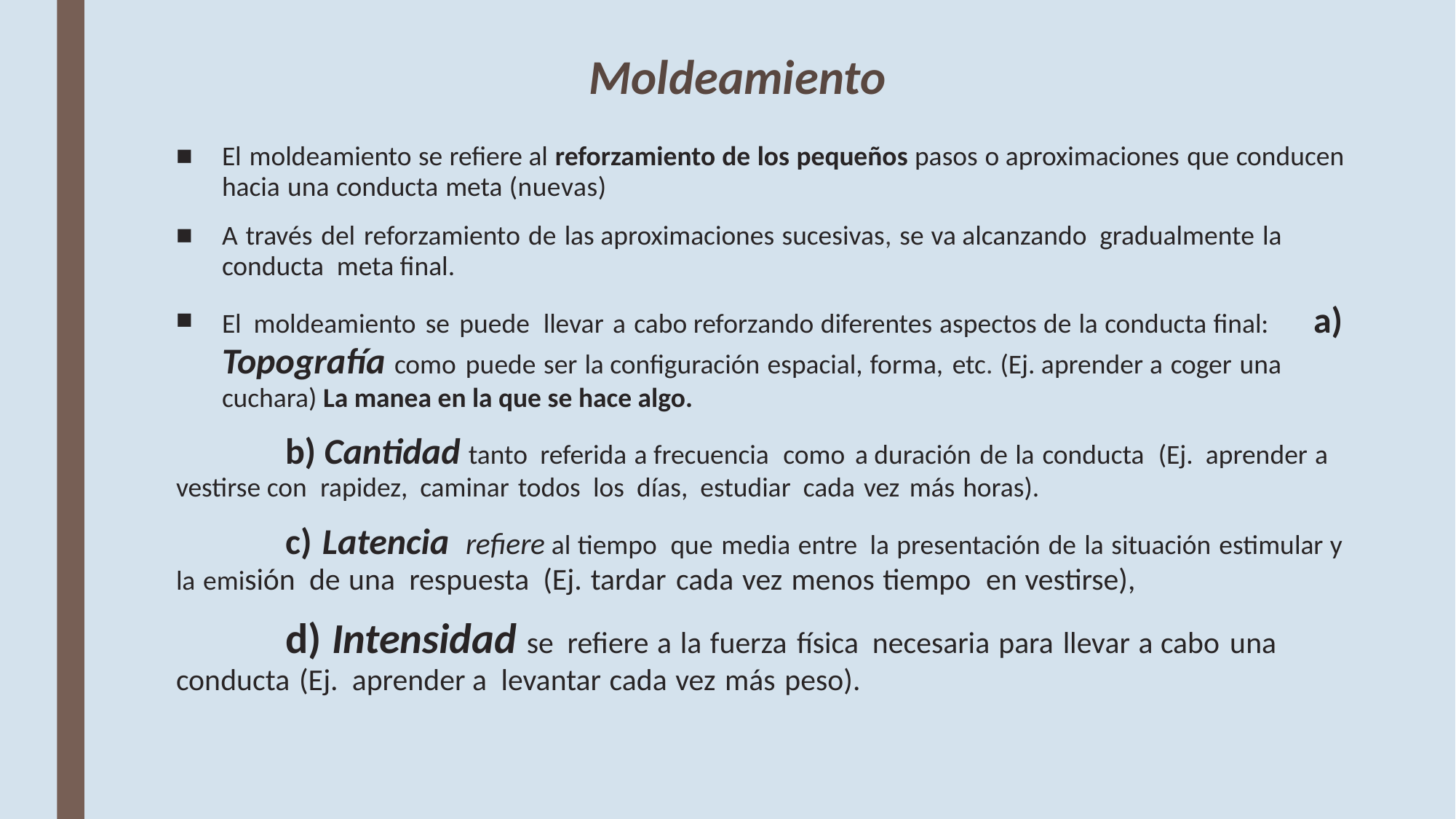

# Moldeamiento
El moldeamiento se refiere al reforzamiento de los pequeños pasos o aproximacio­nes que conducen  hacia una conducta meta (nuevas)
A través del reforzamiento de las aproximaciones sucesivas, se va alcanzando  gradualmente la conducta  meta final.
El  moldeamiento se puede  llevar a cabo reforzando diferentes aspectos de la conducta final: 	a) Topografía como puede ser la configuración espacial, forma, etc. (Ej. aprender a coger una cuchara) La manea en la que se hace algo.
	b) Cantidad tanto  referida a frecuencia  como a duración de la conducta  (Ej.  aprender a vestirse con  rapidez,  caminar todos  los  días,  estudiar  cada vez más horas).
	c) Latencia  refiere al tiempo  que media entre  la presentación de la situación estimular y la emi­sión  de una  respuesta  (Ej. tardar cada vez menos tiempo  en vestirse),
	d) Intensidad se  refiere a la fuerza física  necesaria para llevar a cabo una conducta (Ej.  aprender a  levantar cada vez más peso).